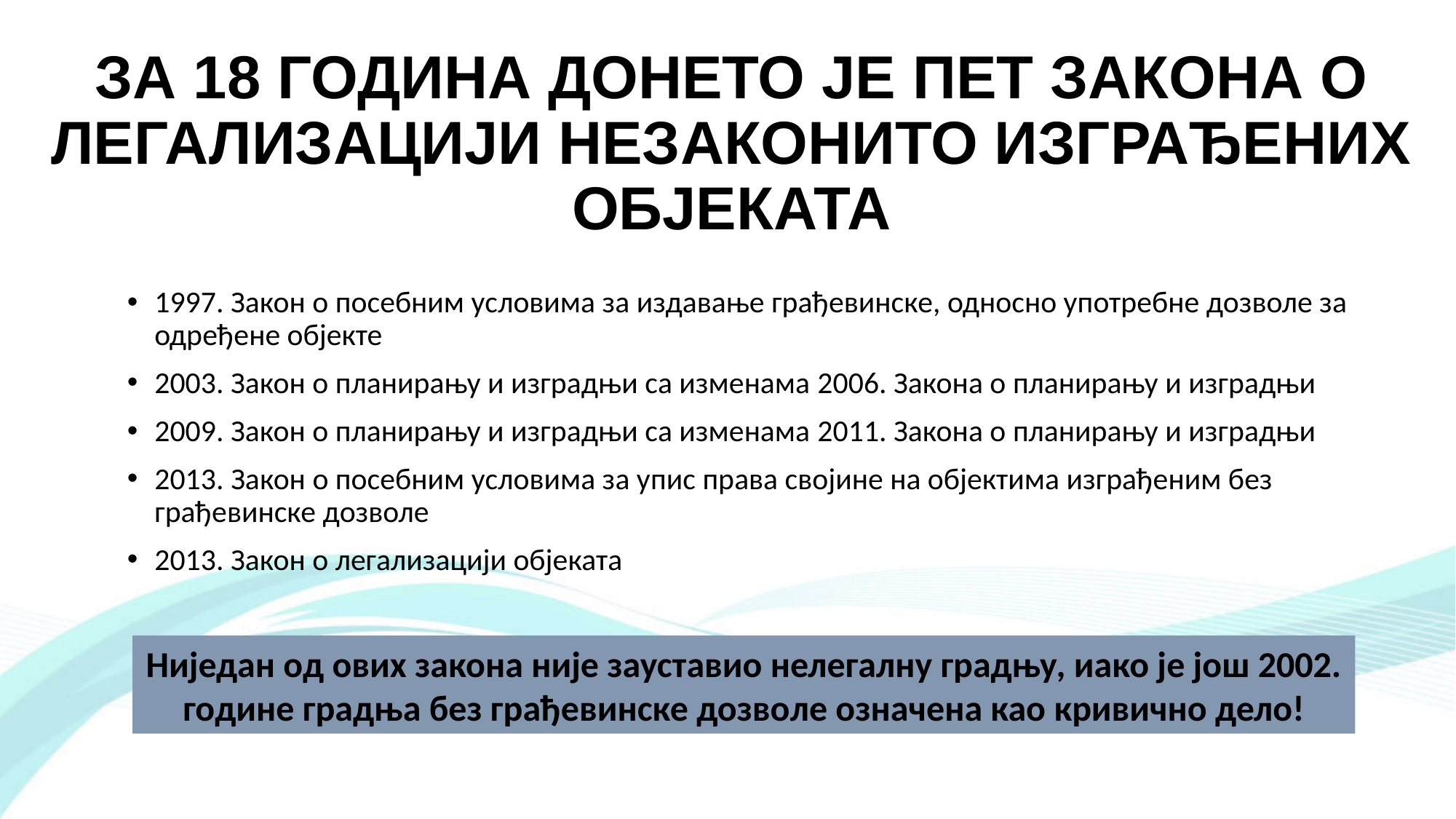

# ЗА 18 ГОДИНА ДОНЕТО ЈЕ ПЕТ ЗАКОНА О ЛЕГАЛИЗАЦИЈИ НЕЗАКОНИТО ИЗГРАЂЕНИХ ОБЈЕКАТА
1997. Закон о посебним условима за издавање грађевинске, односно употребне дозволе за одређене објекте
2003. Закон о планирању и изградњи са изменама 2006. Законa о планирању и изградњи
2009. Закон о планирању и изградњи са изменама 2011. Законa о планирању и изградњи
2013. Закон о посебним условима за упис права својине на објектима изграђеним без грађевинске дозволе
2013. Закон о легализацији објеката
Ниједан од ових закона није зауставио нелегалну градњу, иако је још 2002. године градња без грађевинске дозволе означена као кривично дело!